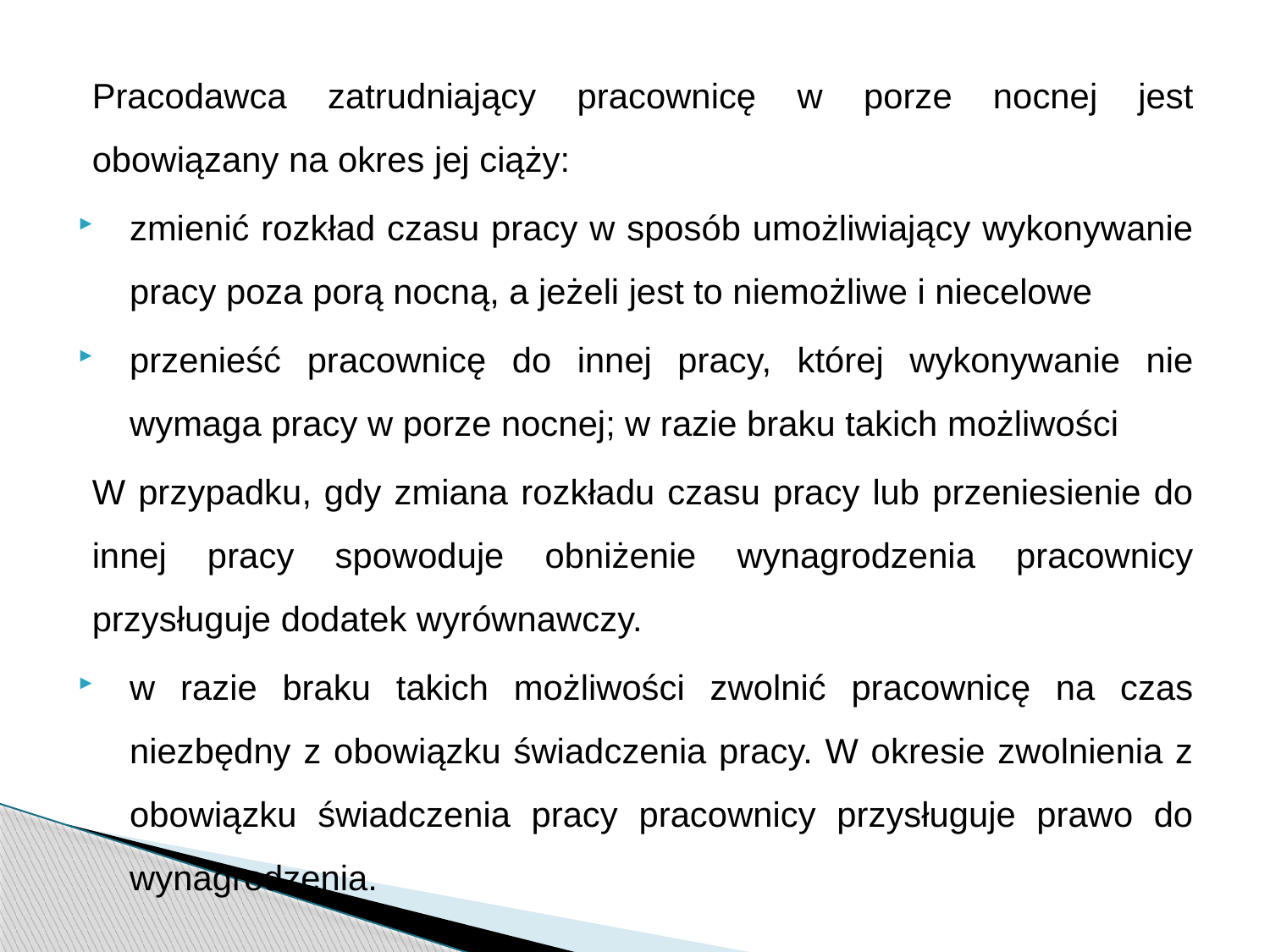

Pracodawca zatrudniający pracownicę w porze nocnej jest obowiązany na okres jej ciąży:
zmienić rozkład czasu pracy w sposób umożliwiający wykonywanie pracy poza porą nocną, a jeżeli jest to niemożliwe i niecelowe
przenieść pracownicę do innej pracy, której wykonywanie nie wymaga pracy w porze nocnej; w razie braku takich możliwości
W przypadku, gdy zmiana rozkładu czasu pracy lub przeniesienie do innej pracy spowoduje obniżenie wynagrodzenia pracownicy przysługuje dodatek wyrównawczy.
w razie braku takich możliwości zwolnić pracownicę na czas niezbędny z obowiązku świadczenia pracy. W okresie zwolnienia z obowiązku świadczenia pracy pracownicy przysługuje prawo do wynagrodzenia.